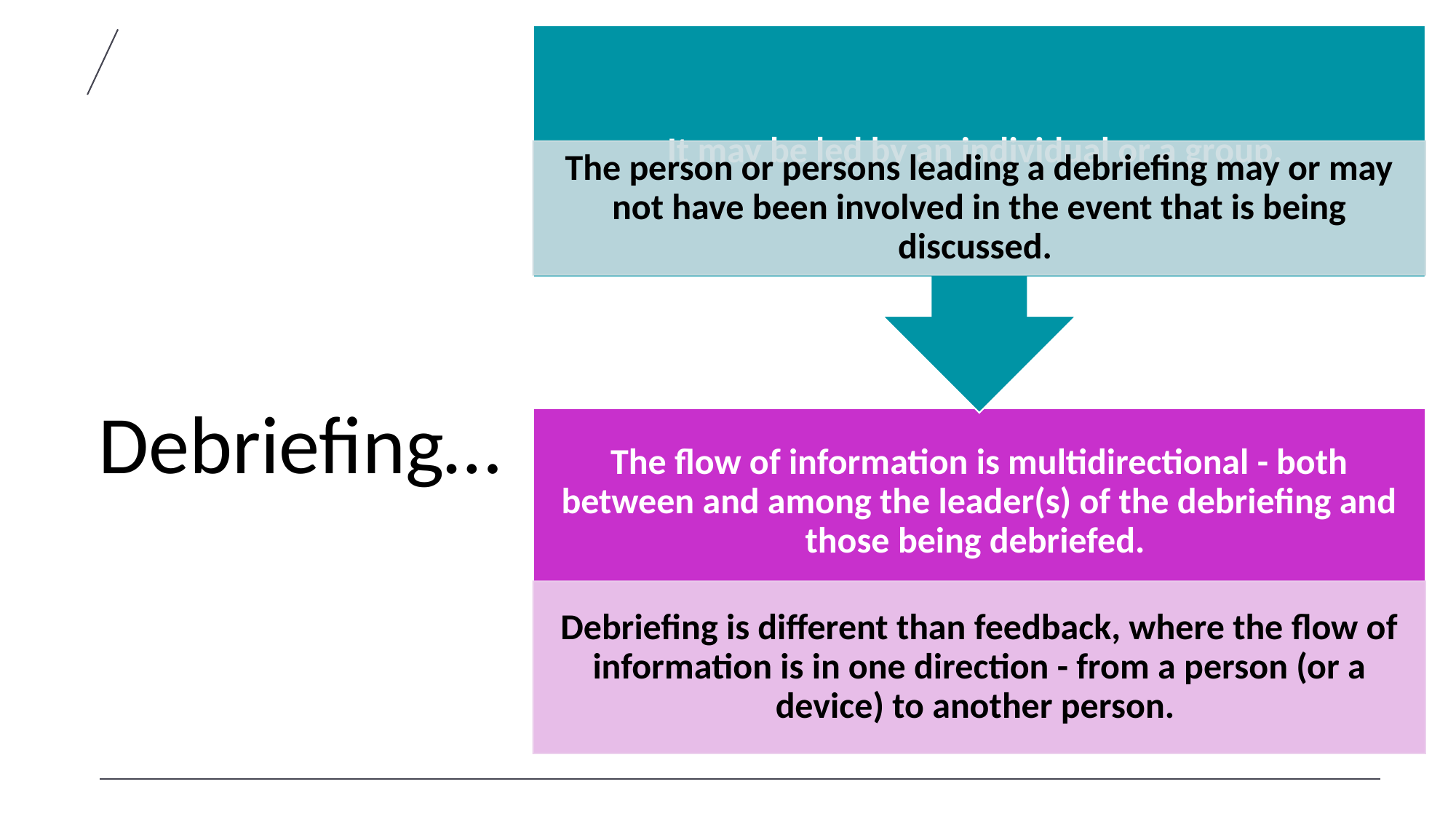

The flow of information is multidirectional - both between and among the leader(s) of the debriefing and those being debriefed.
Debriefing is different than feedback, where the flow of information is in one direction - from a person (or a device) to another person.
It may be led by an individual or a group.
The person or persons leading a debriefing may or may not have been involved in the event that is being discussed.
# Debriefing…